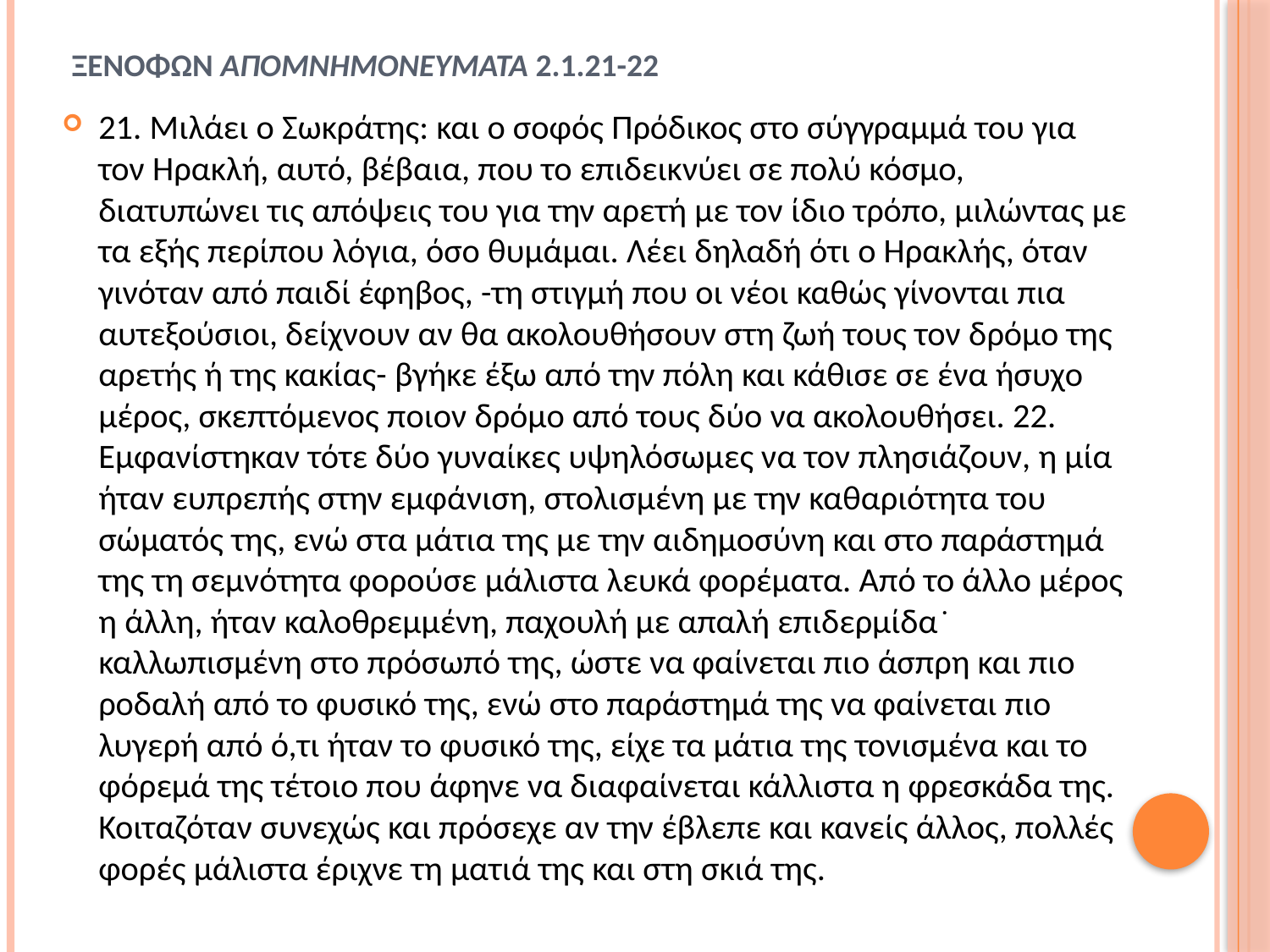

# ΞΕΝΟΦΩΝ ΑΠΟΜΝΗΜΟΝΕΥΜΑΤΑ 2.1.21-22
21. Μιλάει ο Σωκράτης: και ο σοφός Πρόδικος στο σύγγραμμά του για τον Ηρακλή, αυτό, βέβαια, που το επιδεικνύει σε πολύ κόσμο, διατυπώνει τις απόψεις του για την αρετή με τον ίδιο τρόπο, μιλώντας με τα εξής περίπου λόγια, όσο θυμάμαι. Λέει δηλαδή ότι ο Ηρακλής, όταν γινόταν από παιδί έφηβος, -τη στιγμή που οι νέοι καθώς γίνονται πια αυτεξούσιοι, δείχνουν αν θα ακολουθήσουν στη ζωή τους τον δρόμο της αρετής ή της κακίας- βγήκε έξω από την πόλη και κάθισε σε ένα ήσυχο μέρος, σκεπτόμενος ποιον δρόμο από τους δύο να ακολουθήσει. 22. Εμφανίστηκαν τότε δύο γυναίκες υψηλόσωμες να τον πλησιάζουν, η μία ήταν ευπρεπής στην εμφάνιση, στολισμένη με την καθαριότητα του σώματός της, ενώ στα μάτια της με την αιδημοσύνη και στο παράστημά της τη σεμνότητα φορούσε μάλιστα λευκά φορέματα. Από το άλλο μέρος η άλλη, ήταν καλοθρεμμένη, παχουλή με απαλή επιδερμίδα˙ καλλωπισμένη στο πρόσωπό της, ώστε να φαίνεται πιο άσπρη και πιο ροδαλή από το φυσικό της, ενώ στο παράστημά της να φαίνεται πιο λυγερή από ό,τι ήταν το φυσικό της, είχε τα μάτια της τονισμένα και το φόρεμά της τέτοιο που άφηνε να διαφαίνεται κάλλιστα η φρεσκάδα της. Κοιταζόταν συνεχώς και πρόσεχε αν την έβλεπε και κανείς άλλος, πολλές φορές μάλιστα έριχνε τη ματιά της και στη σκιά της.